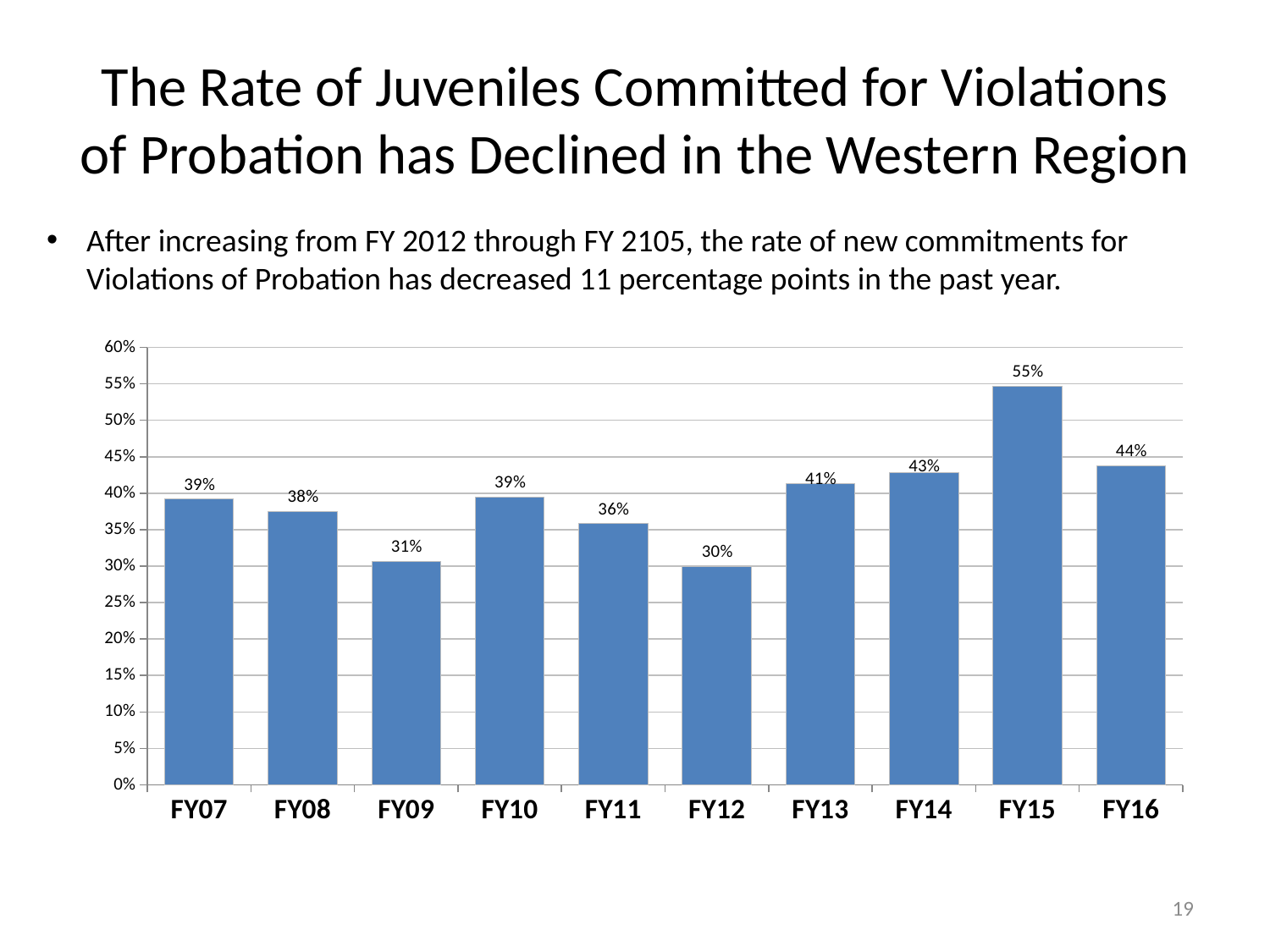

# The Rate of Juveniles Committed for Violations of Probation has Declined in the Western Region
After increasing from FY 2012 through FY 2105, the rate of new commitments for Violations of Probation has decreased 11 percentage points in the past year.

### Chart

| Category | Violation of Probation |
|---|---|
| FY07 | 0.3917525773195876 |
| FY08 | 0.375 |
| FY09 | 0.30666666666666664 |
| FY10 | 0.39473684210526316 |
| FY11 | 0.3582089552238806 |
| FY12 | 0.3 |
| FY13 | 0.41379310344827586 |
| FY14 | 0.42857142857142855 |
| FY15 | 0.5471698113207547 |
| FY16 | 0.4375 |
19